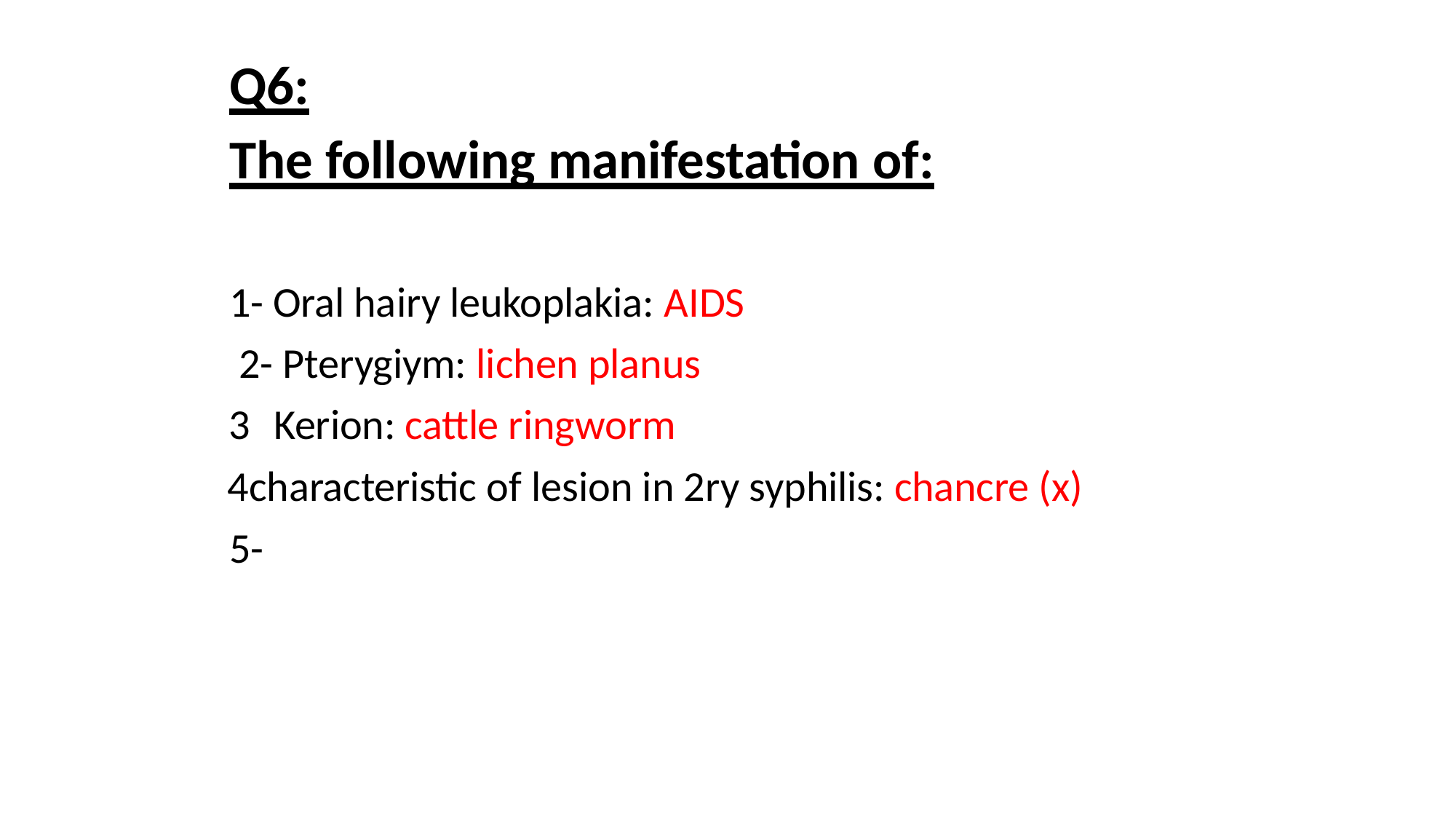

# Q6:
The following manifestation of:
1- Oral hairy leukoplakia: AIDS  2- Pterygiym: lichen planus
Kerion: cattle ringworm
characteristic of lesion in 2ry syphilis: chancre (x)  5-